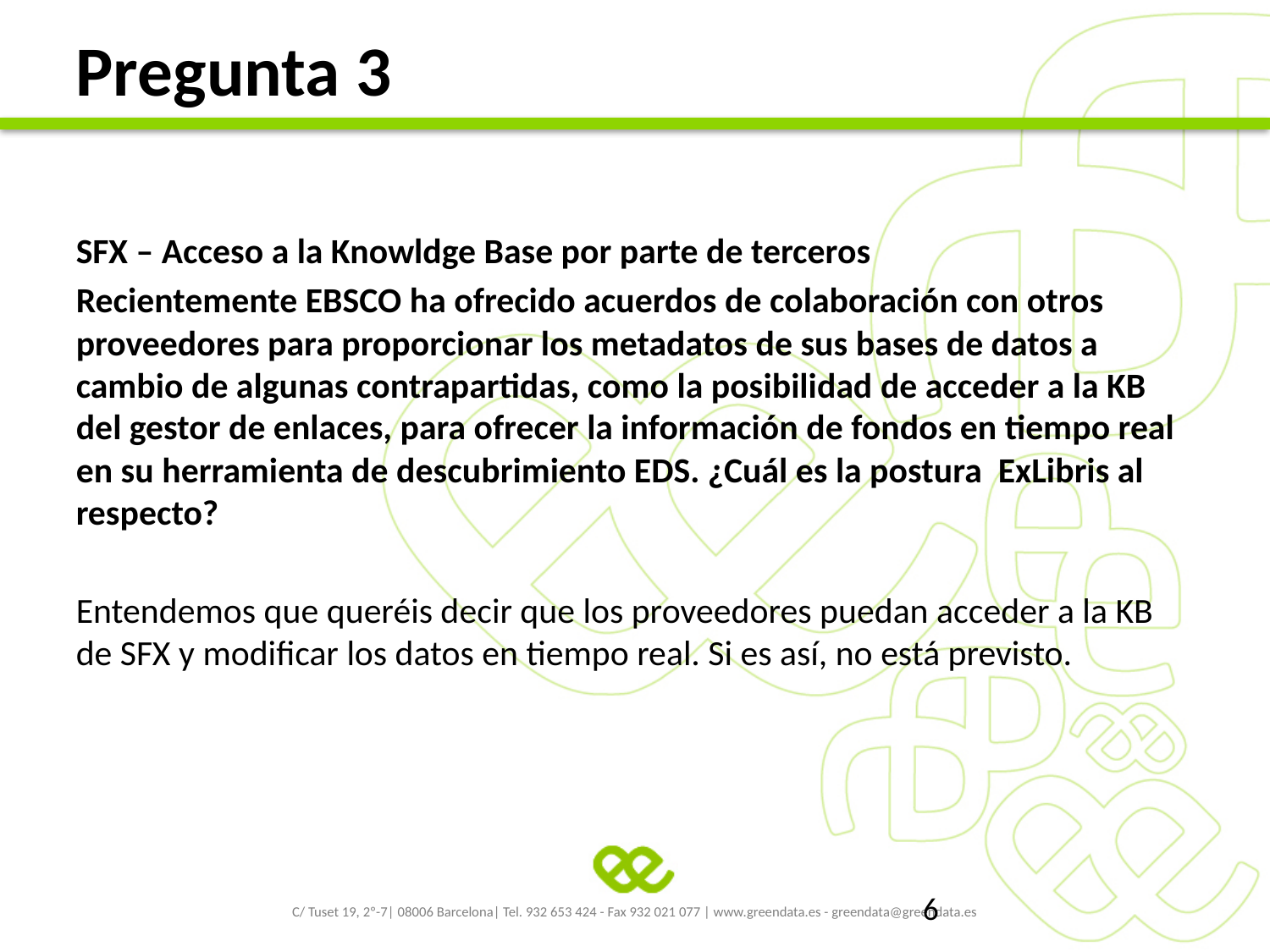

# Pregunta 3
SFX – Acceso a la Knowldge Base por parte de terceros
Recientemente EBSCO ha ofrecido acuerdos de colaboración con otros proveedores para proporcionar los metadatos de sus bases de datos a cambio de algunas contrapartidas, como la posibilidad de acceder a la KB del gestor de enlaces, para ofrecer la información de fondos en tiempo real en su herramienta de descubrimiento EDS. ¿Cuál es la postura  ExLibris al respecto?

Entendemos que queréis decir que los proveedores puedan acceder a la KB de SFX y modificar los datos en tiempo real. Si es así, no está previsto.
6